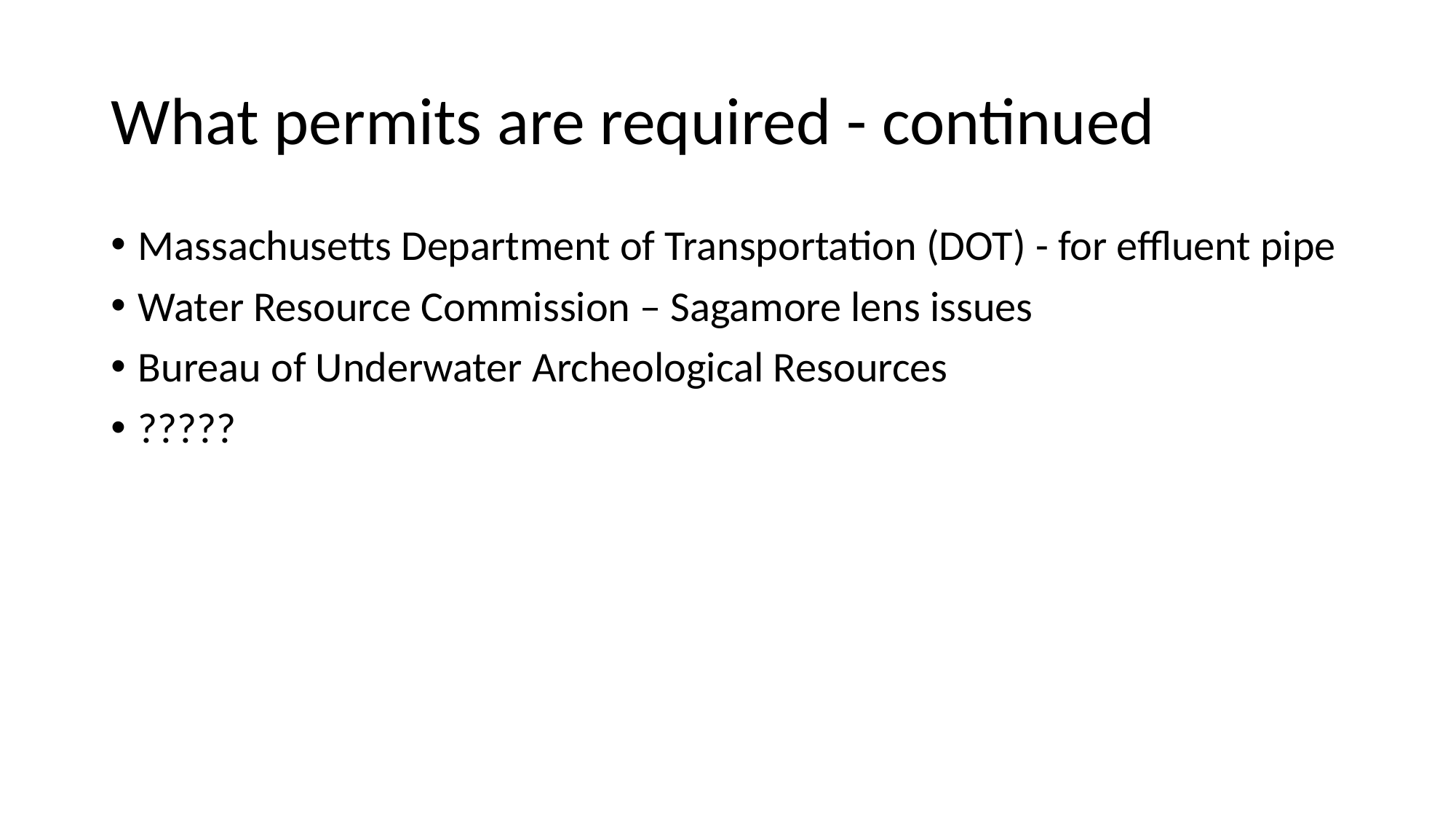

# What permits are required - continued
Massachusetts Department of Transportation (DOT) - for effluent pipe
Water Resource Commission – Sagamore lens issues
Bureau of Underwater Archeological Resources
?????